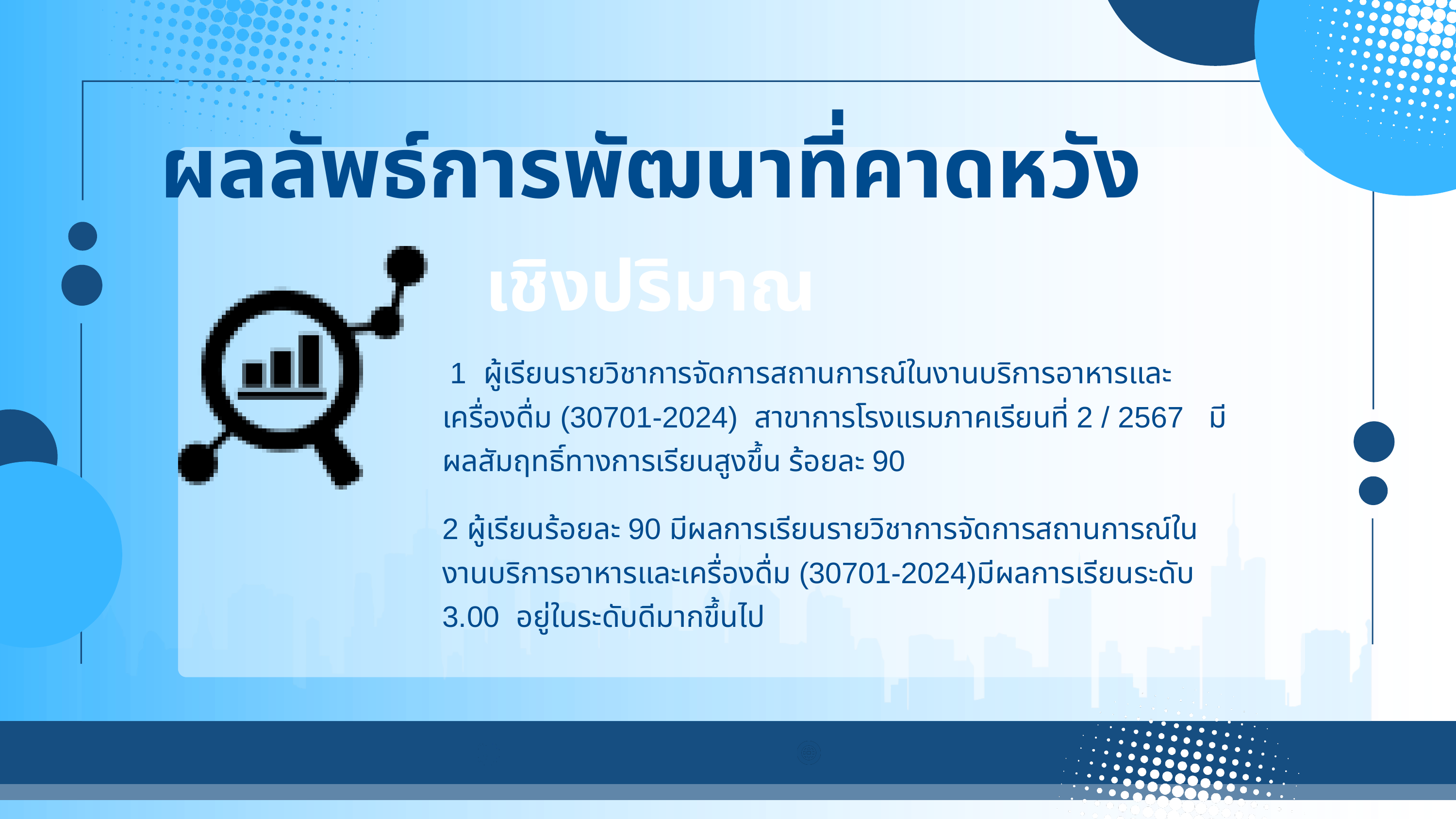

ผลลัพธ์การพัฒนาที่คาดหวัง

เชิงปริมาณ

 1  ผู้เรียนรายวิชาการจัดการสถานการณ์ในงานบริการอาหารและเครื่องดื่ม (30701-2024)  สาขาการโรงแรมภาคเรียนที่ 2 / 2567   มีผลสัมฤทธิ์ทางการเรียนสูงขึ้น ร้อยละ 90

2 ผู้เรียนร้อยละ 90 มีผลการเรียนรายวิชาการจัดการสถานการณ์ในงานบริการอาหารและเครื่องดื่ม (30701-2024)มีผลการเรียนระดับ 3.00  อยู่ในระดับดีมากขึ้นไป

+123-456-7890
www.reallygreatsite.com